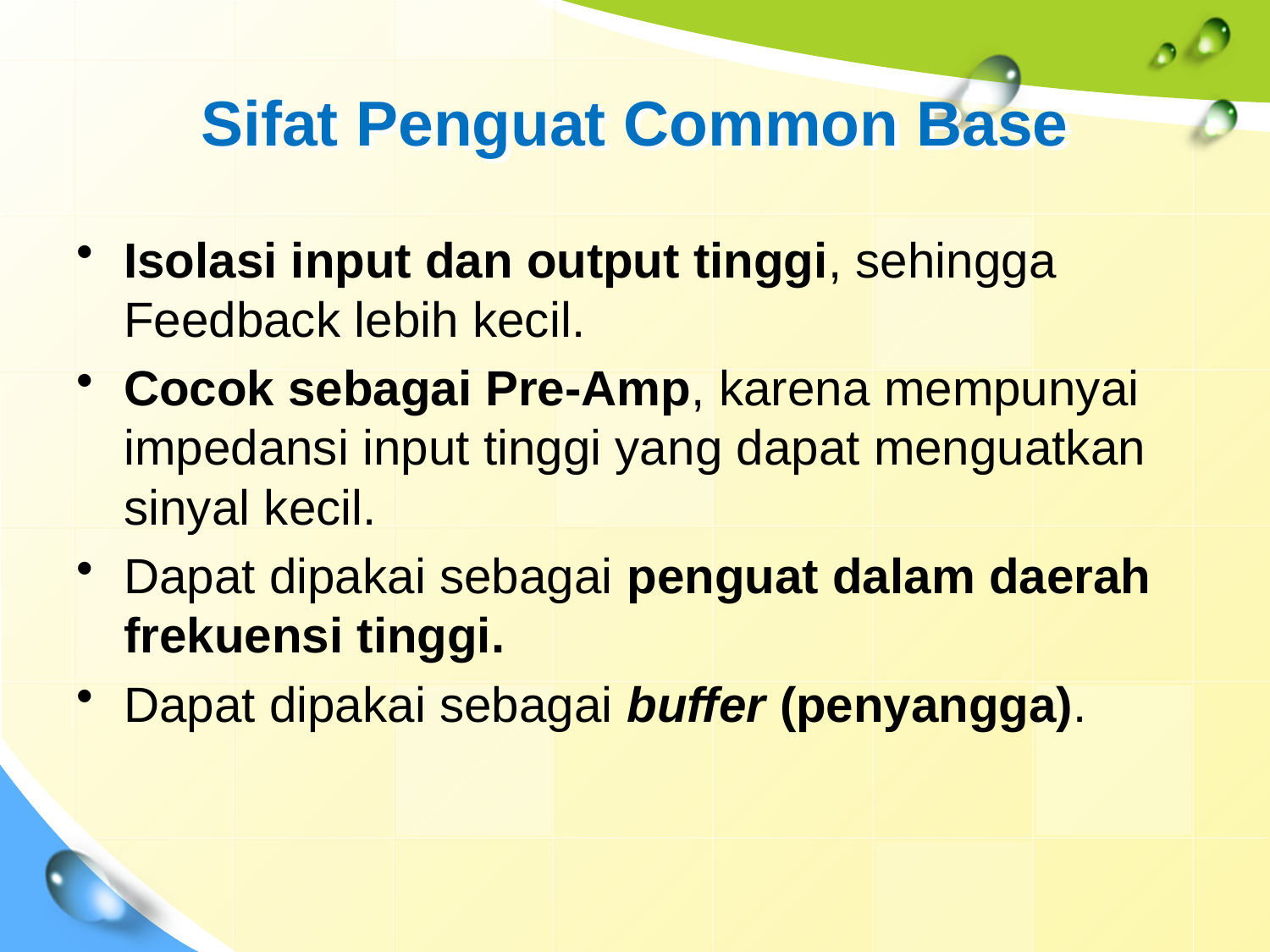

# Sifat Penguat Common Base
Isolasi input dan output tinggi, sehingga Feedback lebih kecil.
Cocok sebagai Pre-Amp, karena mempunyai impedansi input tinggi yang dapat menguatkan sinyal kecil.
Dapat dipakai sebagai penguat dalam daerah frekuensi tinggi.
Dapat dipakai sebagai buffer (penyangga).